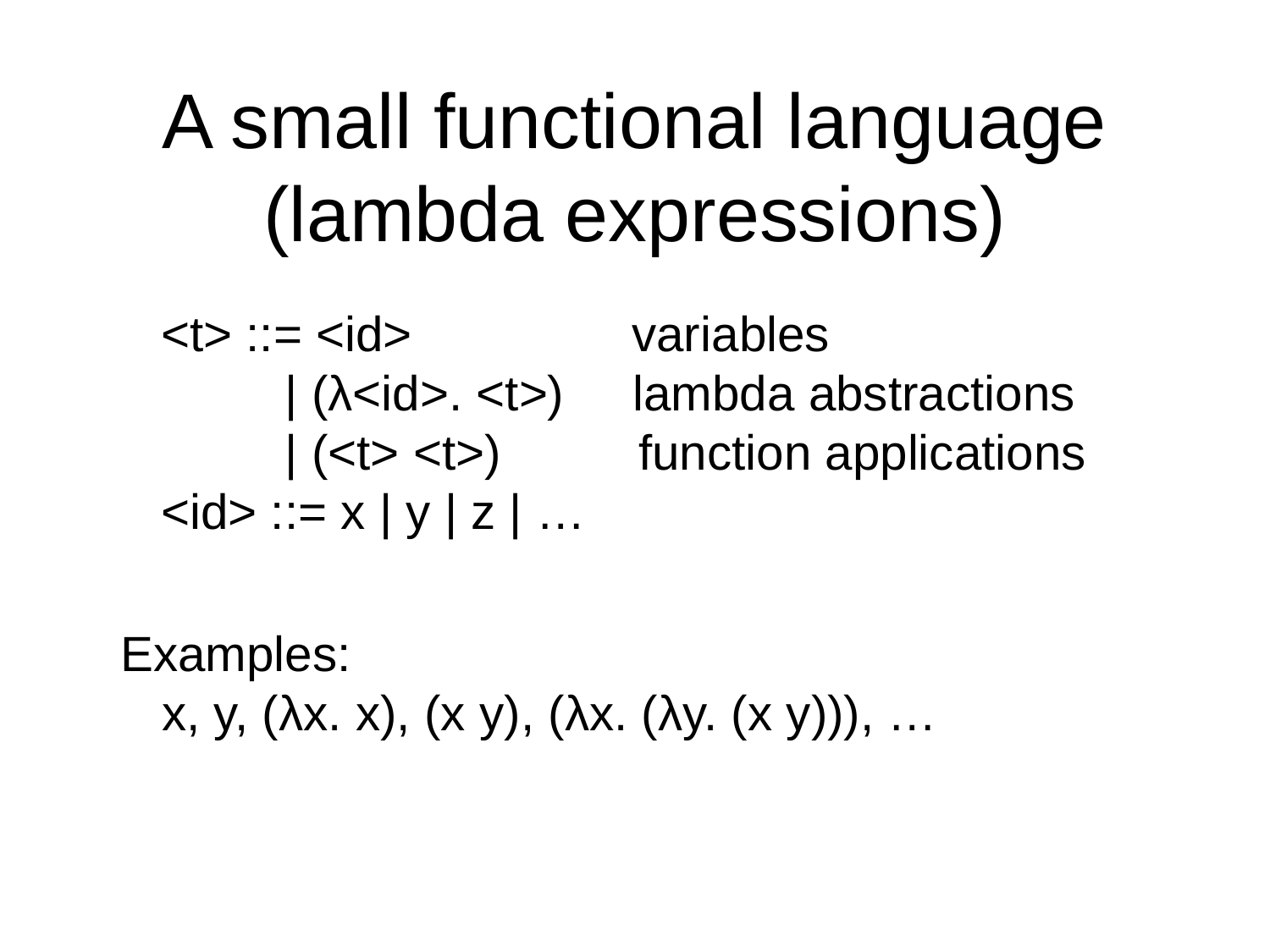

# A small functional language (lambda expressions)
<t> ::= <id>                variables
         | (λ<id>. <t>)     lambda abstractions
         | (<t> <t>)          function applications
<id> ::= x | y | z | …
Examples:
   x, y, (λx. x), (x y), (λx. (λy. (x y))), …